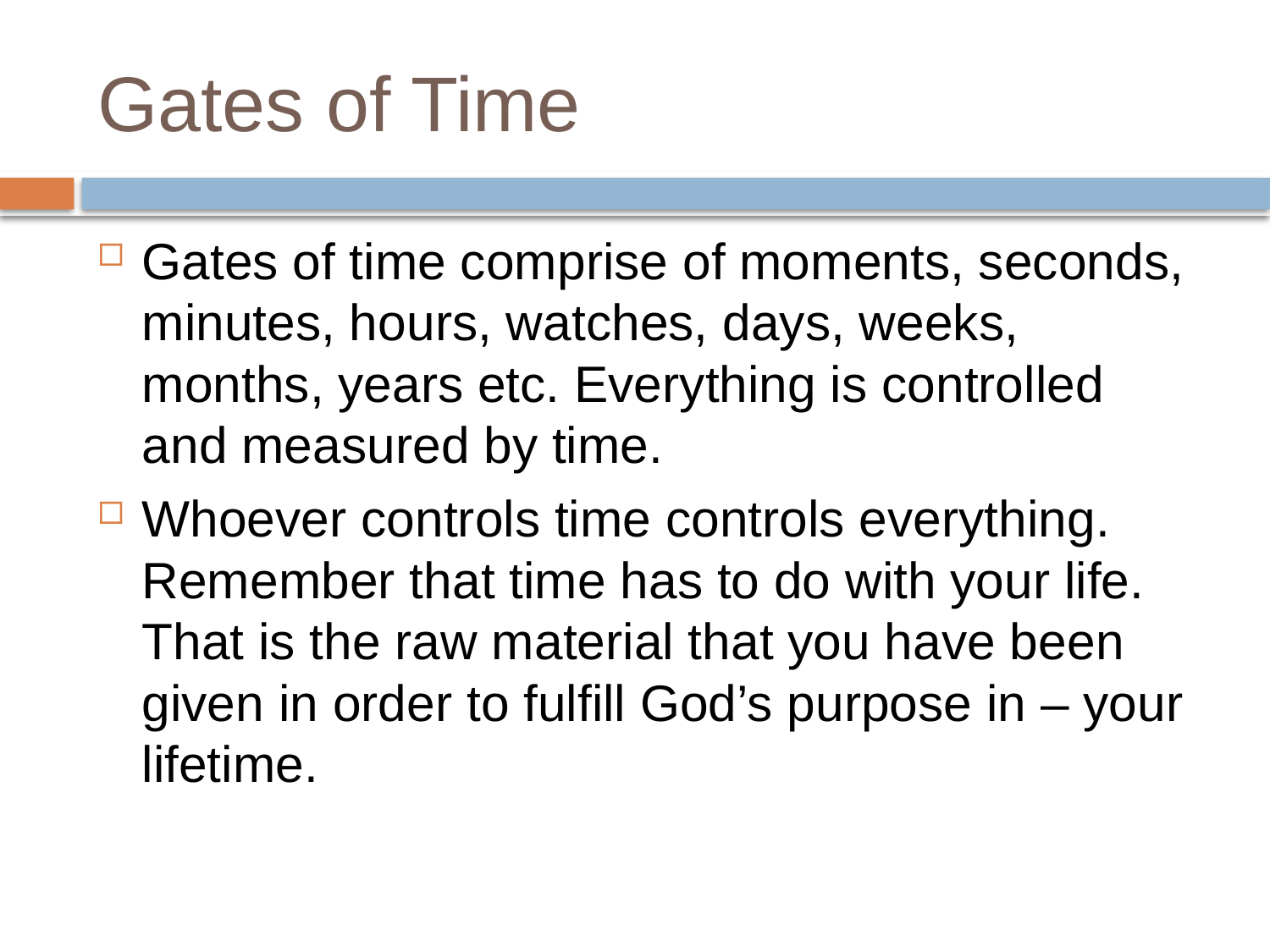

# Gates of Time
Gates of time comprise of moments, seconds, minutes, hours, watches, days, weeks, months, years etc. Everything is controlled and measured by time.
Whoever controls time controls everything. Remember that time has to do with your life. That is the raw material that you have been given in order to fulfill God’s purpose in – your lifetime.